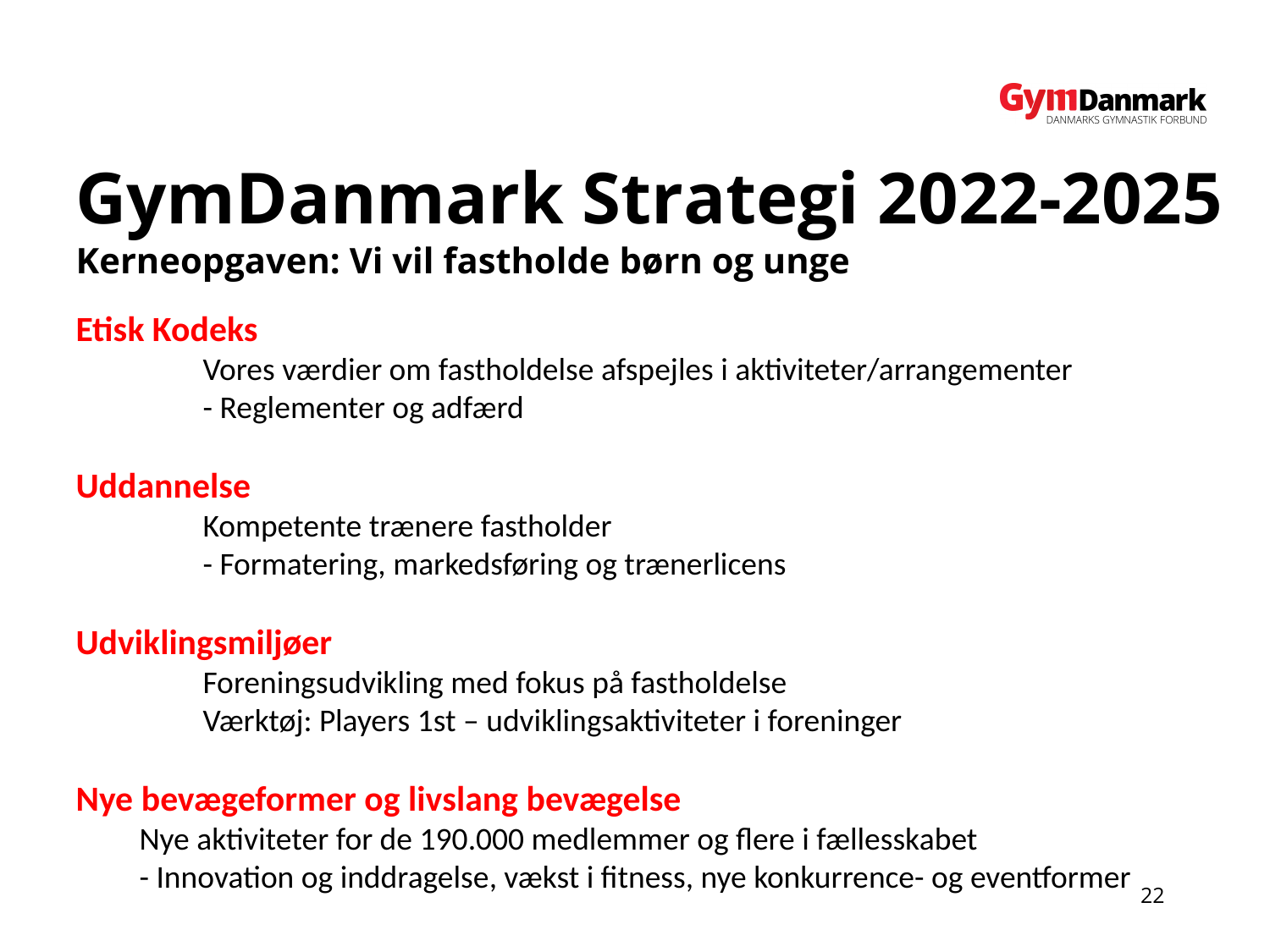

GymDanmark Strategi 2022-2025
Kerneopgaven: Vi vil fastholde børn og unge

Etisk Kodeks
	Vores værdier om fastholdelse afspejles i aktiviteter/arrangementer
	- Reglementer og adfærd

Uddannelse
	Kompetente trænere fastholder
	- Formatering, markedsføring og trænerlicens

Udviklingsmiljøer
	Foreningsudvikling med fokus på fastholdelse
	Værktøj: Players 1st – udviklingsaktiviteter i foreninger

Nye bevægeformer og livslang bevægelse
Nye aktiviteter for de 190.000 medlemmer og flere i fællesskabet
- Innovation og inddragelse, vækst i fitness, nye konkurrence- og eventformer